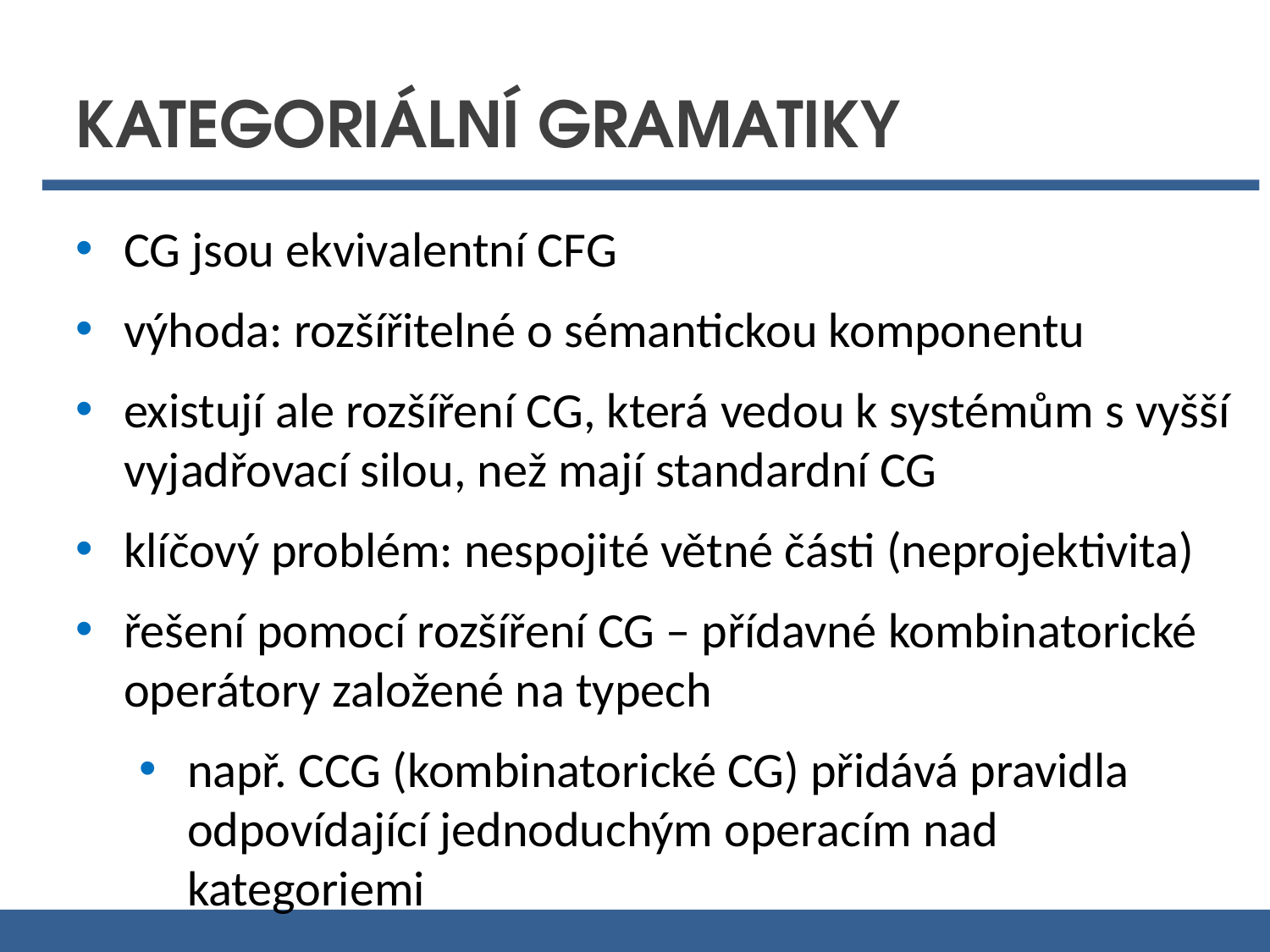

Kategoriální gramatiky

CG jsou ekvivalentní CFG
výhoda: rozšířitelné o sémantickou komponentu
existují ale rozšíření CG, která vedou k systémům s vyšší vyjadřovací silou, než mají standardní CG
klíčový problém: nespojité větné části (neprojektivita)
řešení pomocí rozšíření CG – přídavné kombinatorické operátory založené na typech
např. CCG (kombinatorické CG) přidává pravidla odpovídající jednoduchým operacím nad kategoriemi